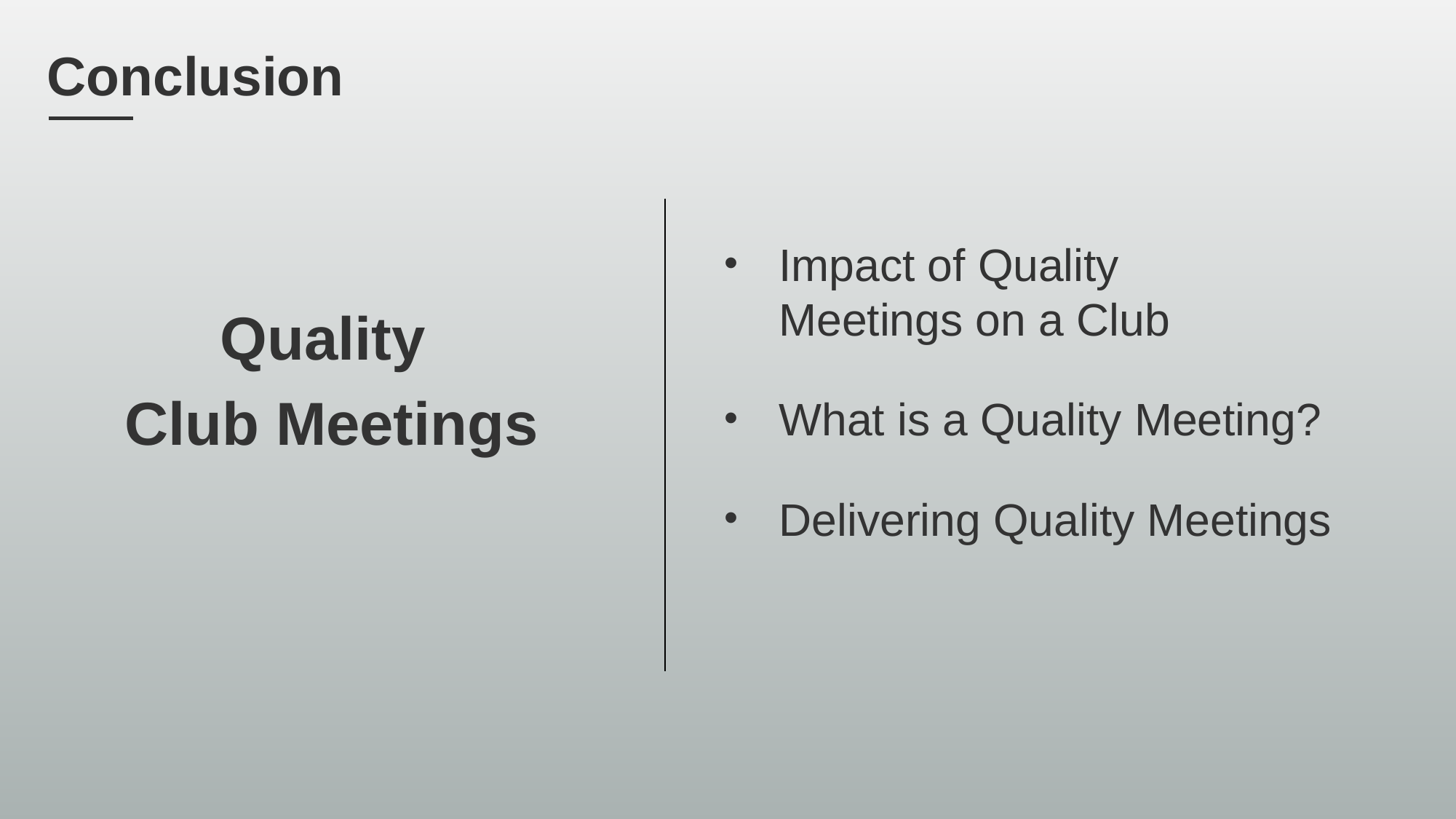

Conclusion
Impact of Quality             Meetings on a Club
What is a Quality Meeting?
Delivering Quality Meetings
Quality
Club Meetings